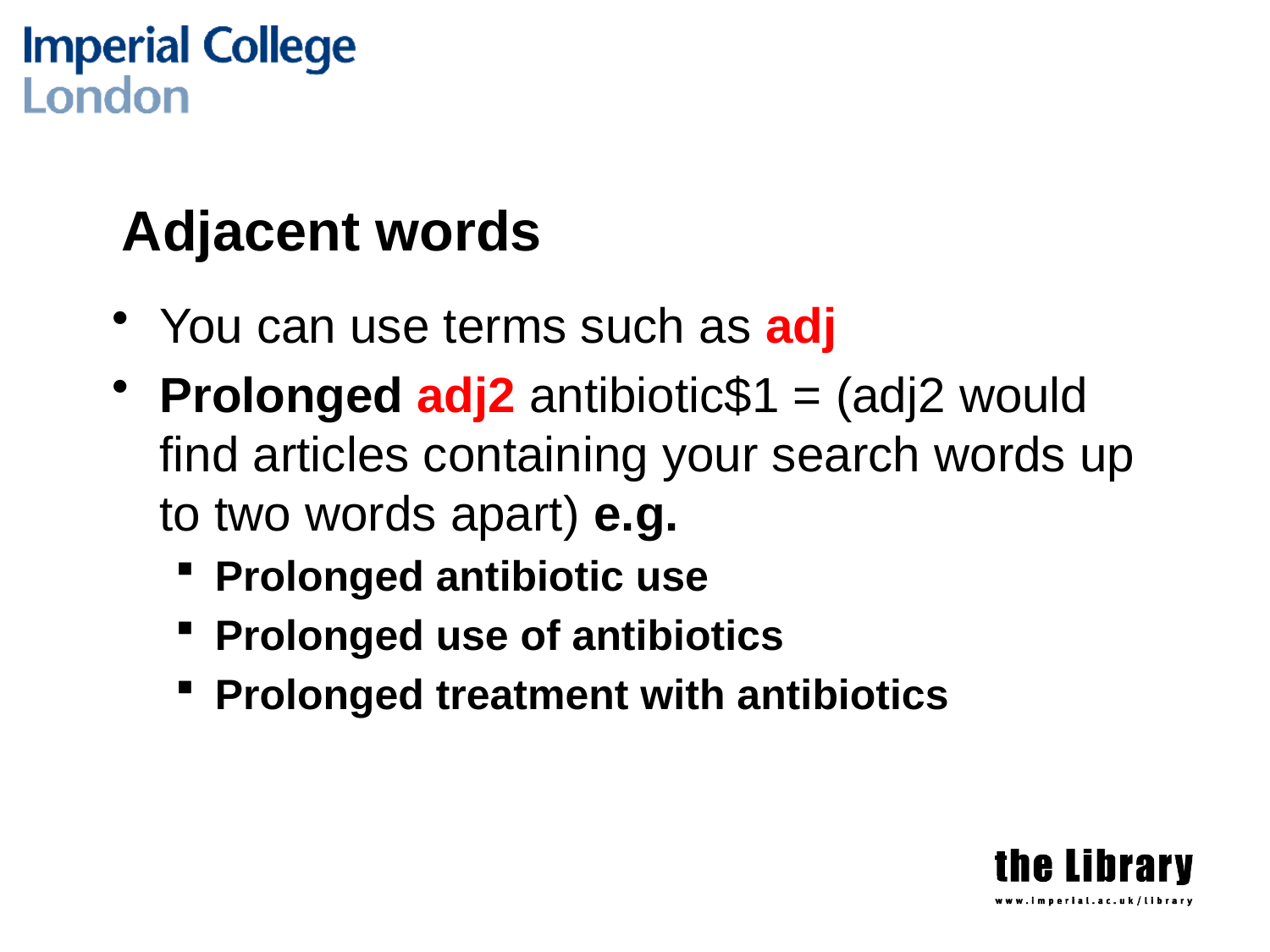

# Adjacent words
You can use terms such as adj
Prolonged adj2 antibiotic$1 = (adj2 would find articles containing your search words up to two words apart) e.g.
Prolonged antibiotic use
Prolonged use of antibiotics
Prolonged treatment with antibiotics